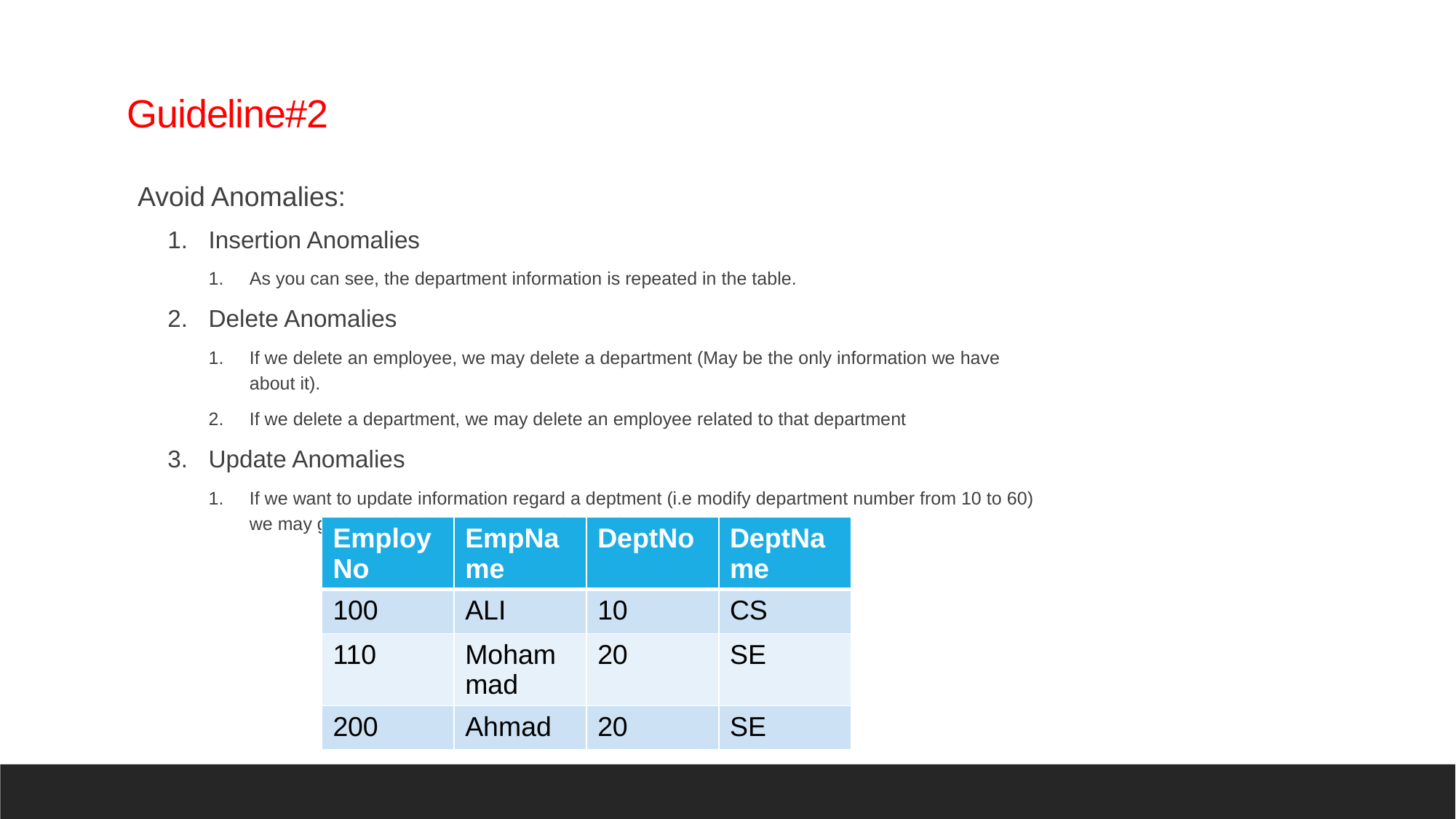

Guideline#2
Avoid Anomalies:
Insertion Anomalies
As you can see, the department information is repeated in the table.
Delete Anomalies
If we delete an employee, we may delete a department (May be the only information we have about it).
If we delete a department, we may delete an employee related to that department
Update Anomalies
If we want to update information regard a deptment (i.e modify department number from 10 to 60) we may go through all the tuples contain the departments number.

| EmployNo | EmpName | DeptNo | DeptName |
| --- | --- | --- | --- |
| 100 | ALI | 10 | CS |
| 110 | Mohammad | 20 | SE |
| 200 | Ahmad | 20 | SE |